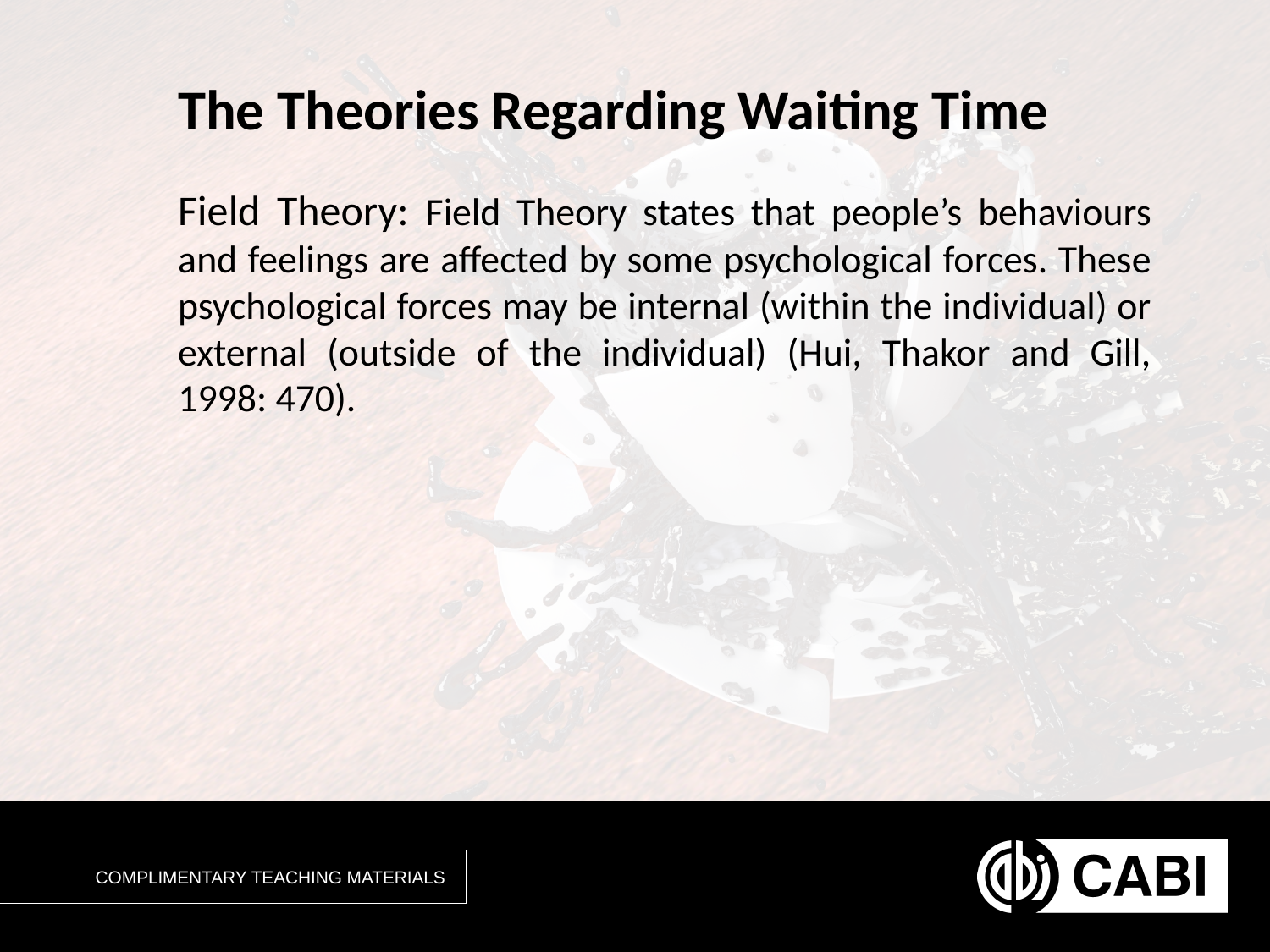

# The Theories Regarding Waiting Time
Field Theory: Field Theory states that people’s behaviours and feelings are affected by some psychological forces. These psychological forces may be internal (within the individual) or external (outside of the individual) (Hui, Thakor and Gill, 1998: 470).